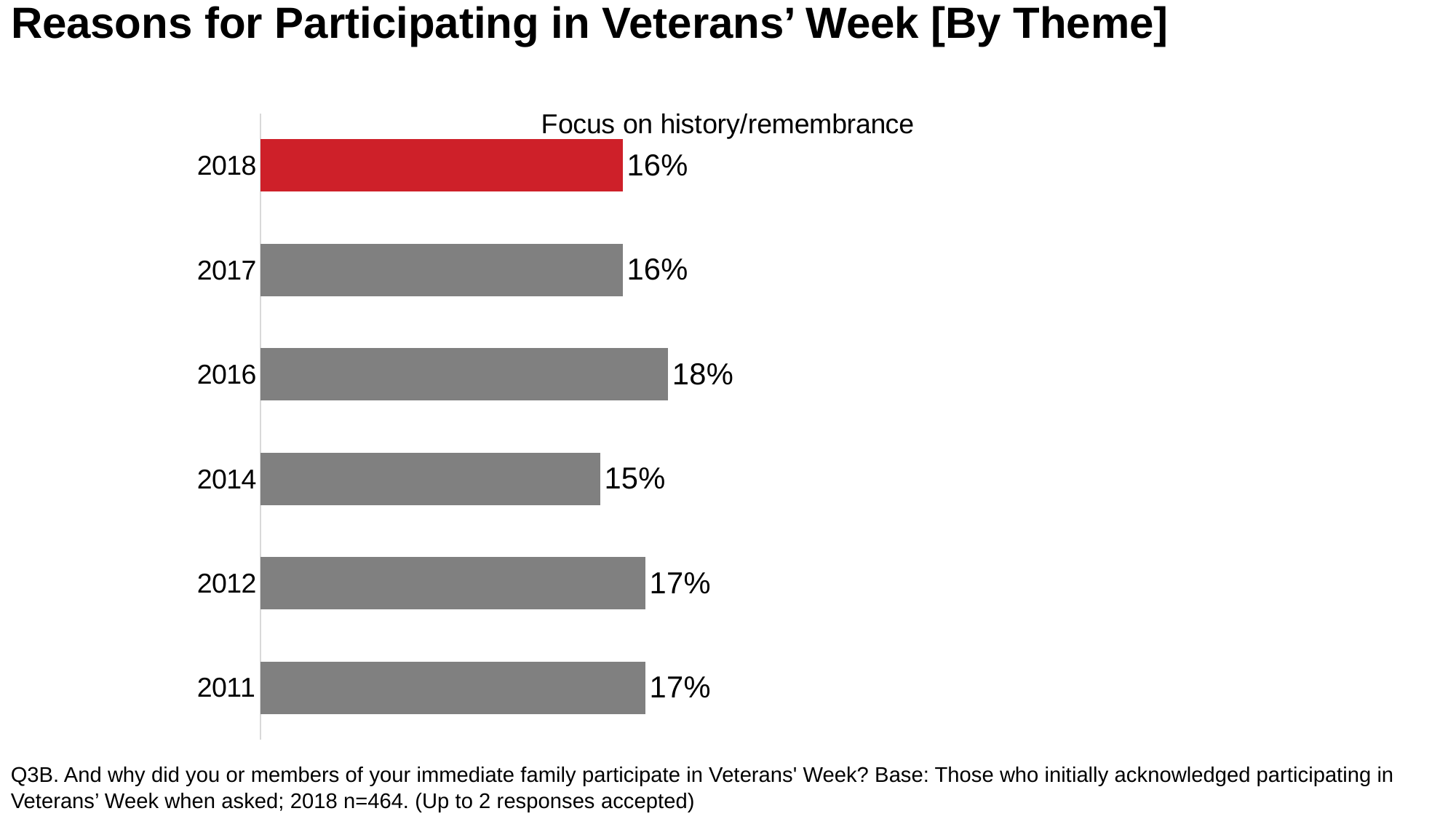

# Reasons for Participating in Veterans’ Week [By Theme]

### Chart: Focus on history/remembrance

| Category | Series 1 |
|---|---|
| 2011 | 0.17 |
| 2012 | 0.17 |
| 2014 | 0.15 |
| 2016 | 0.18 |
| 2017 | 0.16 |
| 2018 | 0.16 |
Q3B. And why did you or members of your immediate family participate in Veterans' Week? Base: Those who initially acknowledged participating in Veterans’ Week when asked; 2018 n=464. (Up to 2 responses accepted)